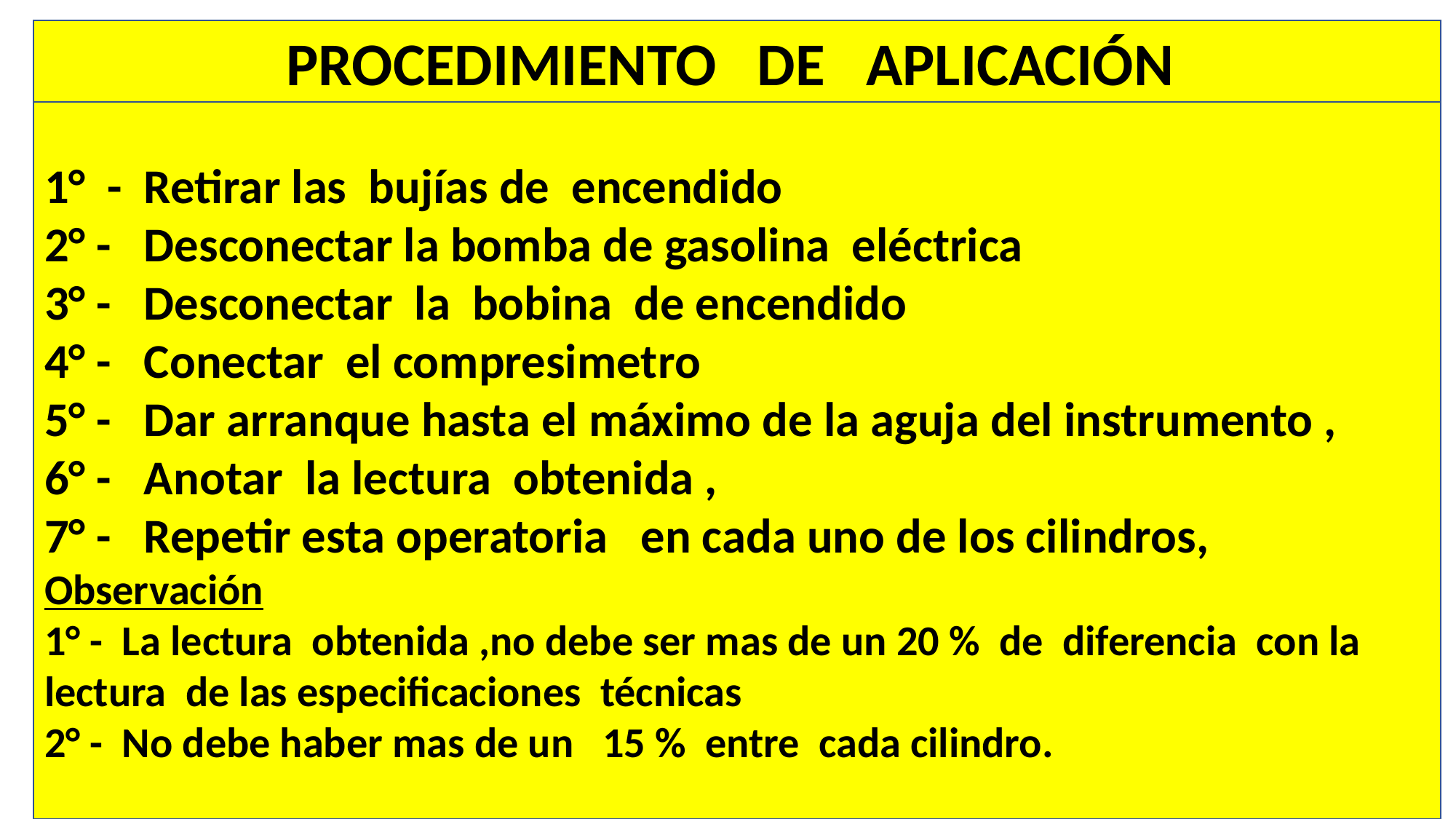

PROCEDIMIENTO   DE   APLICACIÓN
1°  -  Retirar las  bujías de  encendido
2° -   Desconectar la bomba de gasolina  eléctrica
3° -   Desconectar  la  bobina  de encendido
4° -   Conectar  el compresimetro
5° -   Dar arranque hasta el máximo de la aguja del instrumento ,
6° -   Anotar  la lectura  obtenida ,
7° -   Repetir esta operatoria   en cada uno de los cilindros,
Observación
1° -  La lectura  obtenida ,no debe ser mas de un 20 %  de  diferencia  con la  lectura  de las especificaciones  técnicas
2° -  No debe haber mas de un   15 %  entre  cada cilindro.